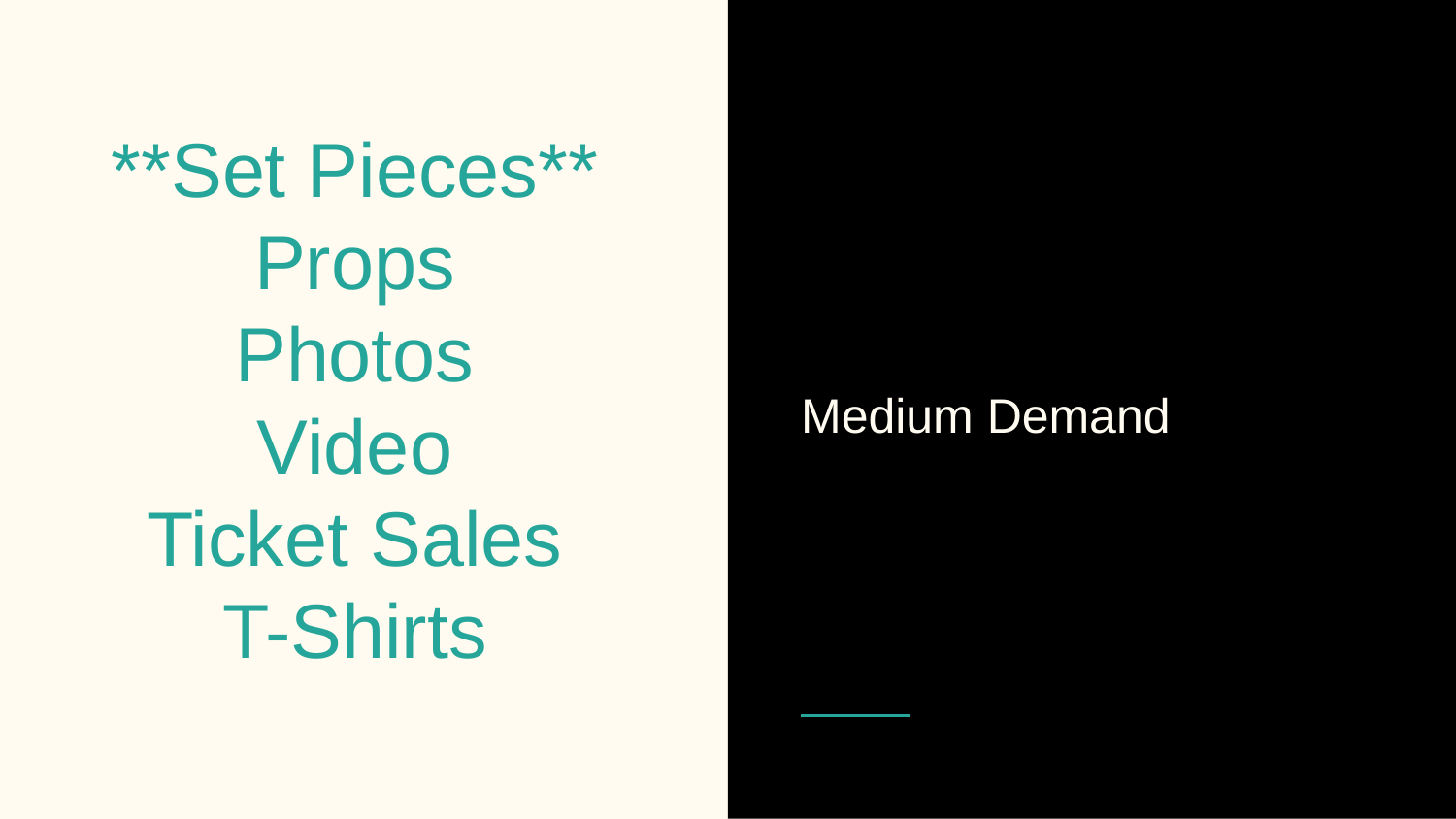

Medium Demand
# **Set Pieces**
Props
Photos
Video
Ticket Sales
T-Shirts